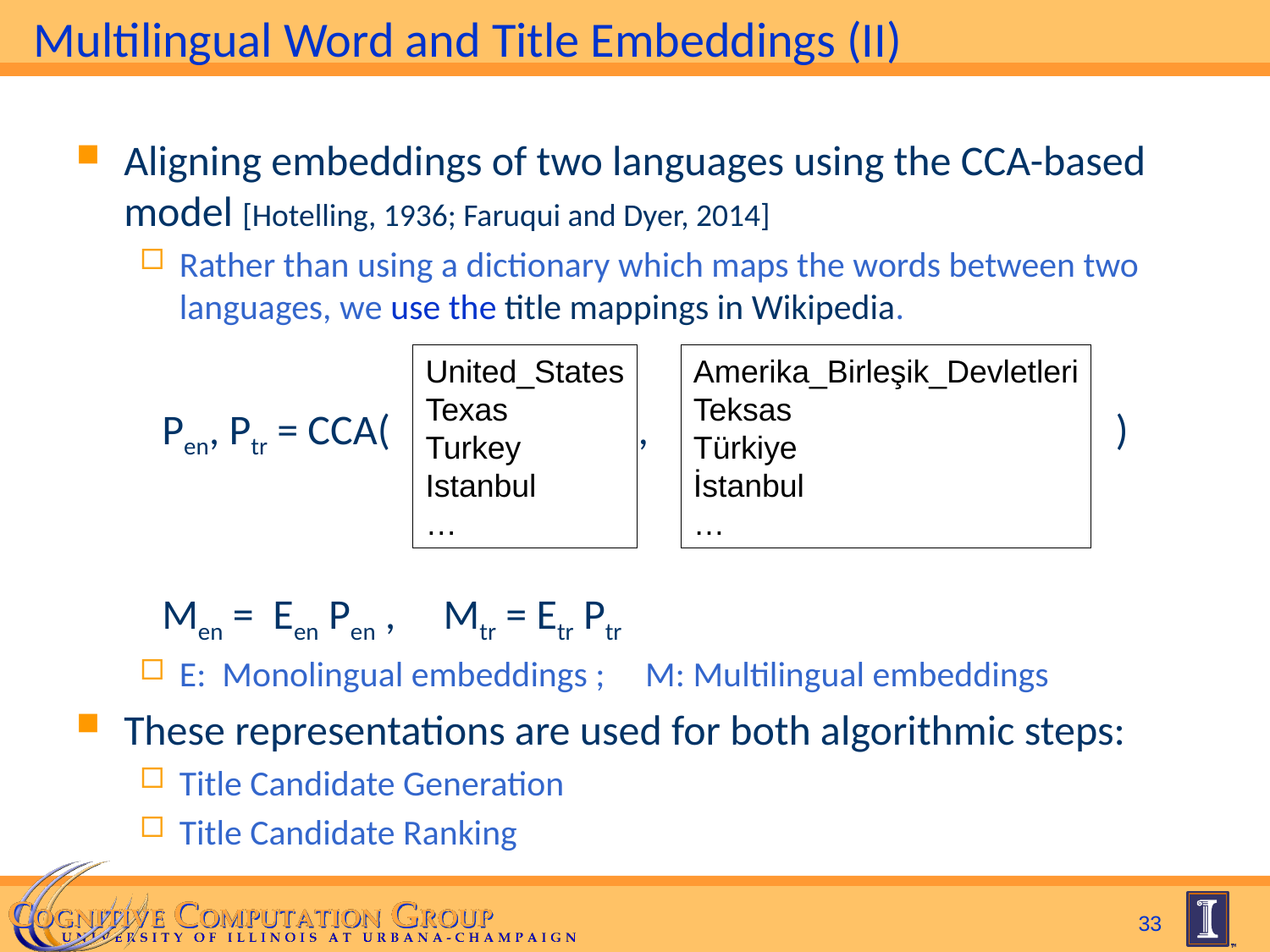

# Multilingual Word and Title Embeddings (II)
Aligning embeddings of two languages using the CCA-based model [Hotelling, 1936; Faruqui and Dyer, 2014]
Rather than using a dictionary which maps the words between two languages, we use the title mappings in Wikipedia.

         Pen, Ptr = CCA(                          ,                                                 )

         Men =  Een Pen ,     Mtr = Etr Ptr
E:  Monolingual embeddings ;     M: Multilingual embeddings
These representations are used for both algorithmic steps:
Title Candidate Generation
Title Candidate Ranking

United_States
Texas
Turkey
Istanbul
…
Amerika_Birleşik_Devletleri
Teksas
Türkiye
İstanbul
…
33